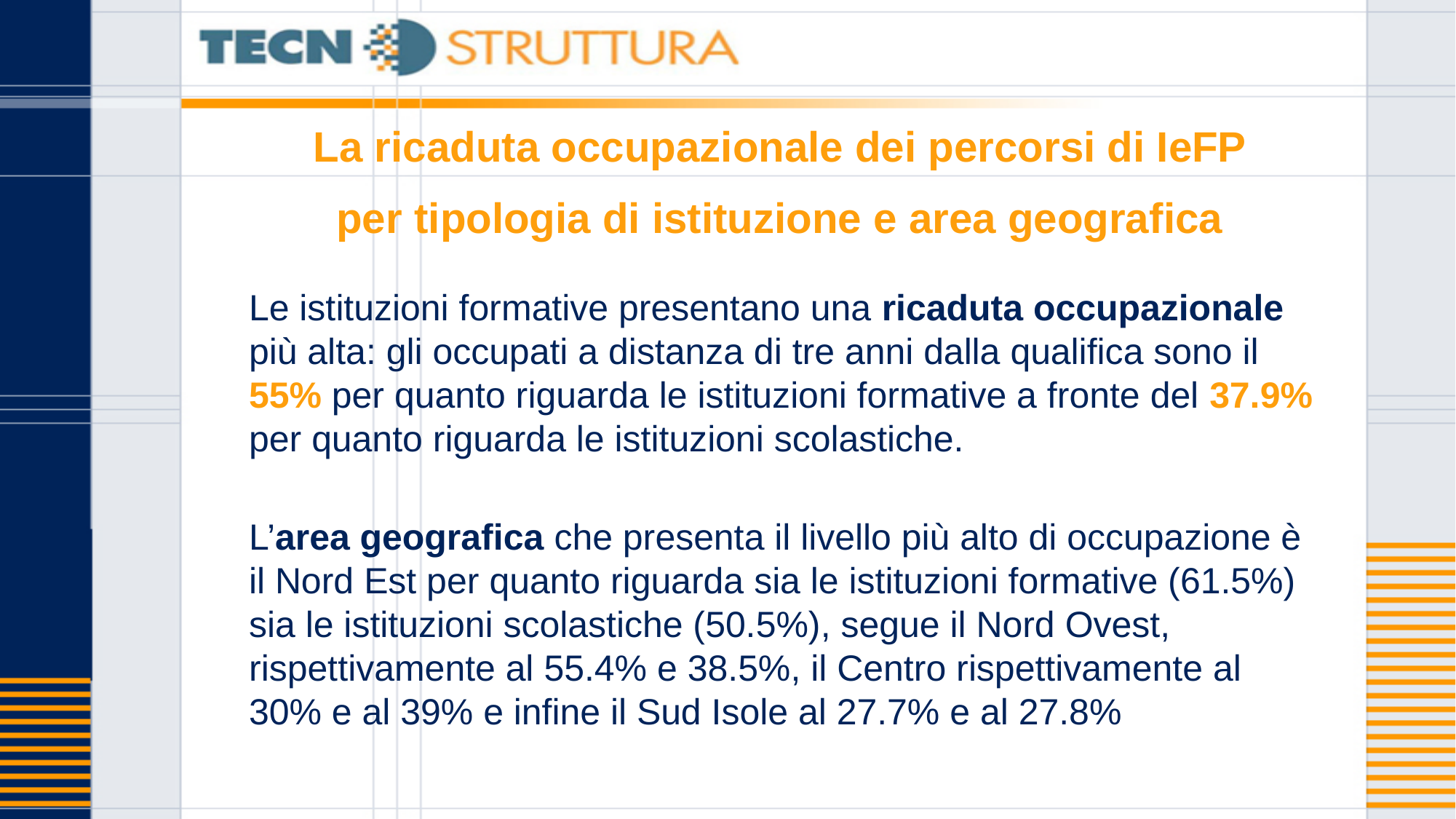

# La ricaduta occupazionale dei percorsi di IeFP per tipologia di istituzione e area geografica
Le istituzioni formative presentano una ricaduta occupazionale più alta: gli occupati a distanza di tre anni dalla qualifica sono il 55% per quanto riguarda le istituzioni formative a fronte del 37.9% per quanto riguarda le istituzioni scolastiche.

L’area geografica che presenta il livello più alto di occupazione è il Nord Est per quanto riguarda sia le istituzioni formative (61.5%) sia le istituzioni scolastiche (50.5%), segue il Nord Ovest, rispettivamente al 55.4% e 38.5%, il Centro rispettivamente al 30% e al 39% e infine il Sud Isole al 27.7% e al 27.8%